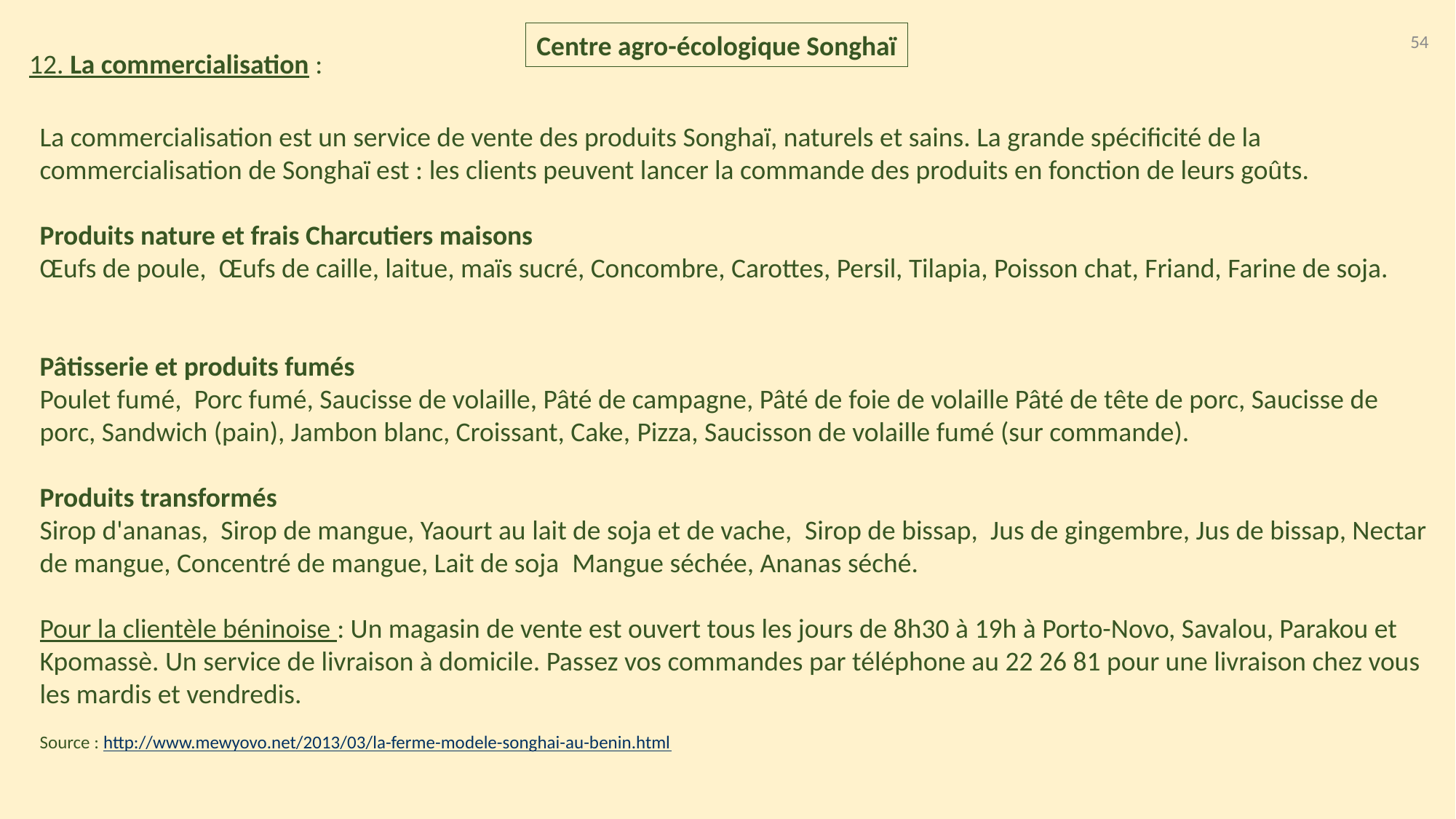

54
Centre agro-écologique Songhaï
12. La commercialisation :

La commercialisation est un service de vente des produits Songhaï, naturels et sains. La grande spécificité de la commercialisation de Songhaï est : les clients peuvent lancer la commande des produits en fonction de leurs goûts.
Produits nature et frais Charcutiers maisons
Œufs de poule,  Œufs de caille, laitue, maïs sucré, Concombre, Carottes, Persil, Tilapia, Poisson chat, Friand, Farine de soja.
Pâtisserie et produits fumés
Poulet fumé,  Porc fumé, Saucisse de volaille, Pâté de campagne, Pâté de foie de volaille Pâté de tête de porc, Saucisse de porc, Sandwich (pain), Jambon blanc, Croissant, Cake, Pizza, Saucisson de volaille fumé (sur commande).
Produits transformés
Sirop d'ananas,  Sirop de mangue, Yaourt au lait de soja et de vache,  Sirop de bissap,  Jus de gingembre, Jus de bissap, Nectar de mangue, Concentré de mangue, Lait de soja  Mangue séchée, Ananas séché.
     
Pour la clientèle béninoise : Un magasin de vente est ouvert tous les jours de 8h30 à 19h à Porto-Novo, Savalou, Parakou et Kpomassè. Un service de livraison à domicile. Passez vos commandes par téléphone au 22 26 81 pour une livraison chez vous les mardis et vendredis.

Source : http://www.mewyovo.net/2013/03/la-ferme-modele-songhai-au-benin.html